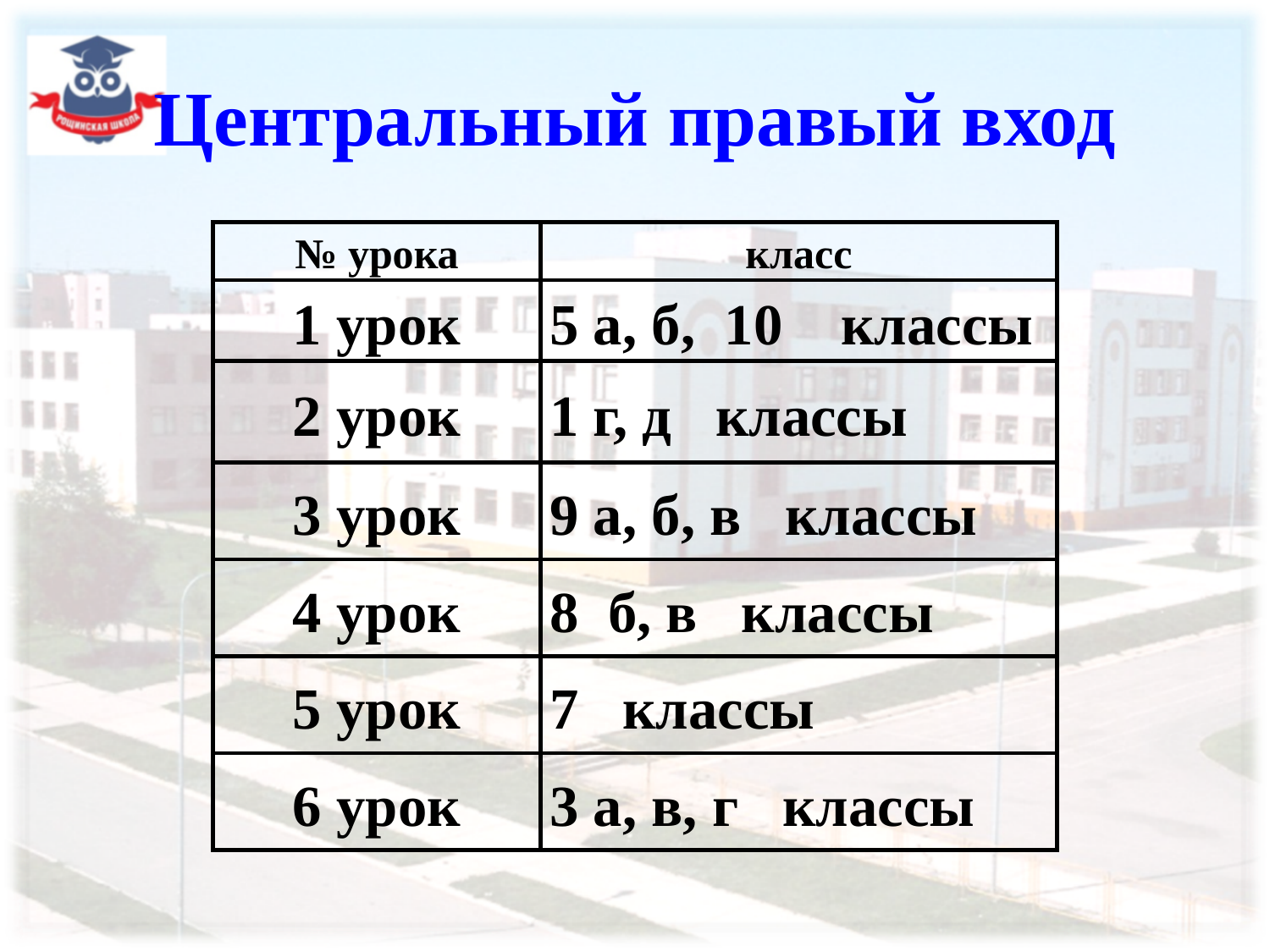

# Центральный правый вход
| № урока | класс |
| --- | --- |
| 1 урок | 5 а, б, 10 классы |
| 2 урок | 1 г, д классы |
| 3 урок | 9 а, б, в классы |
| 4 урок | 8 б, в классы |
| 5 урок | 7 классы |
| 6 урок | 3 а, в, г классы |